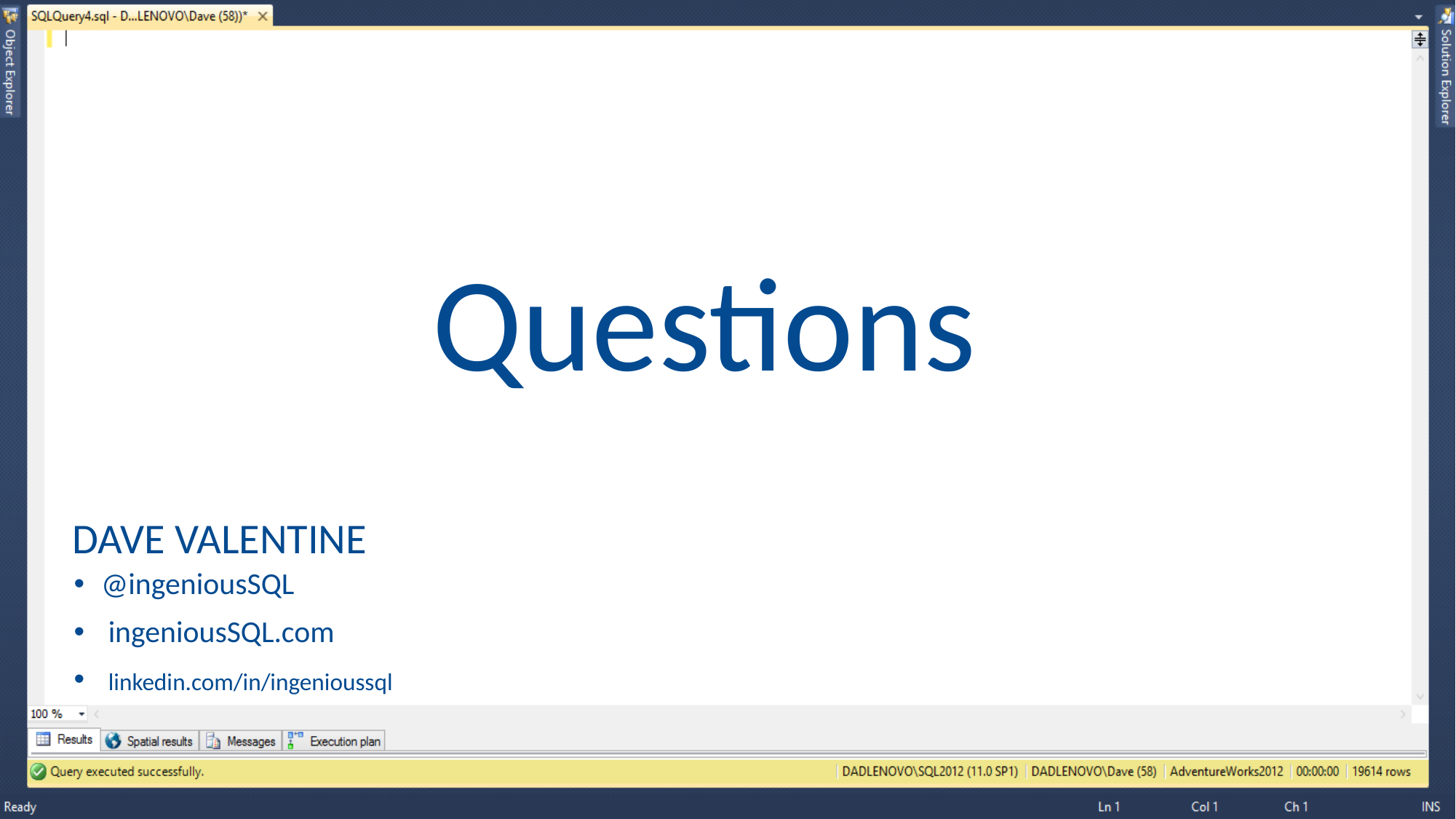

# Questions
DAVE VALENTINE
@ingeniousSQL
 ingeniousSQL.com
 linkedin.com/in/ingenioussql